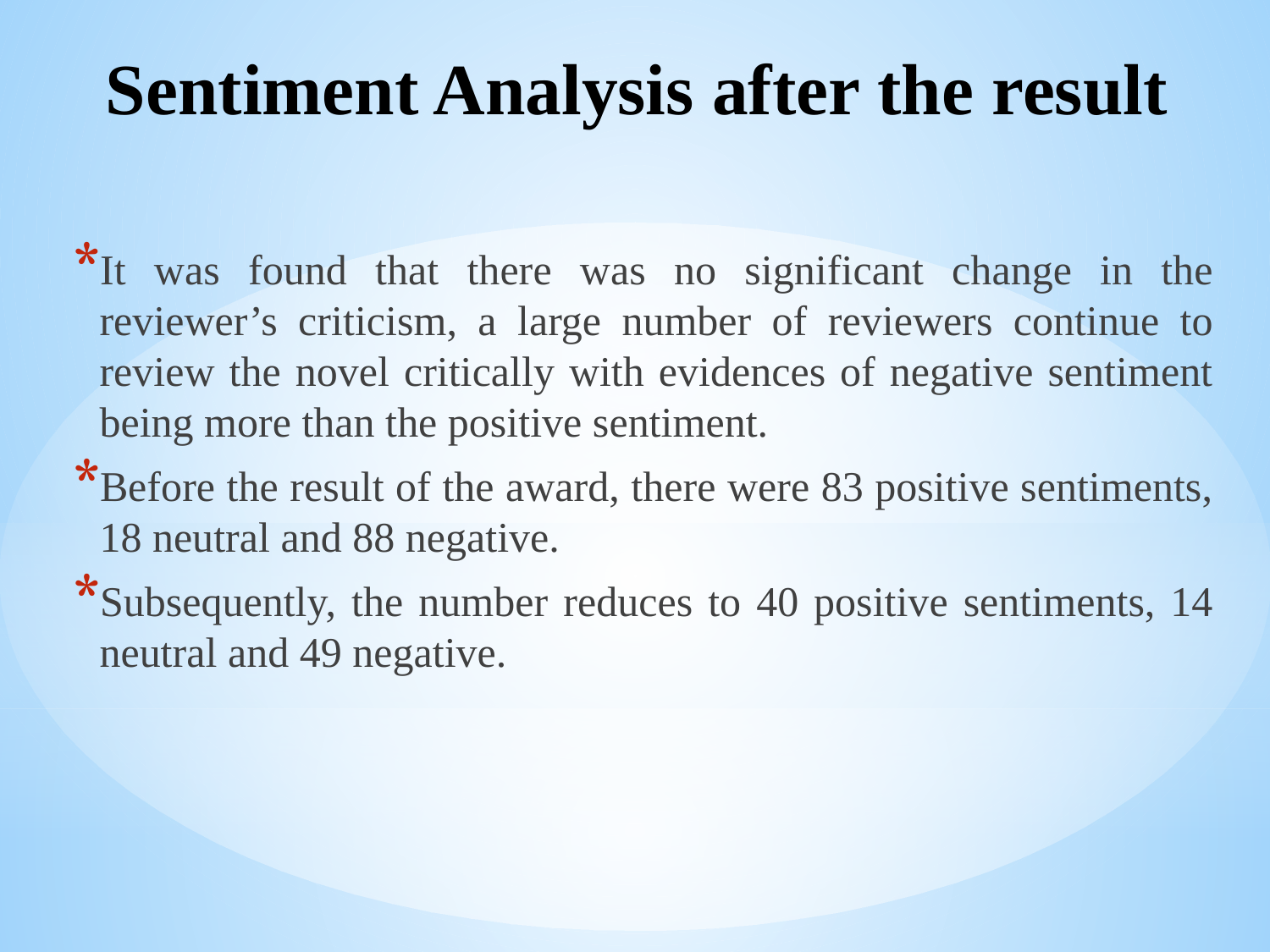

# Sentiment Analysis after the result
It was found that there was no significant change in the reviewer’s criticism, a large number of reviewers continue to review the novel critically with evidences of negative sentiment being more than the positive sentiment.
Before the result of the award, there were 83 positive sentiments, 18 neutral and 88 negative.
Subsequently, the number reduces to 40 positive sentiments, 14 neutral and 49 negative.